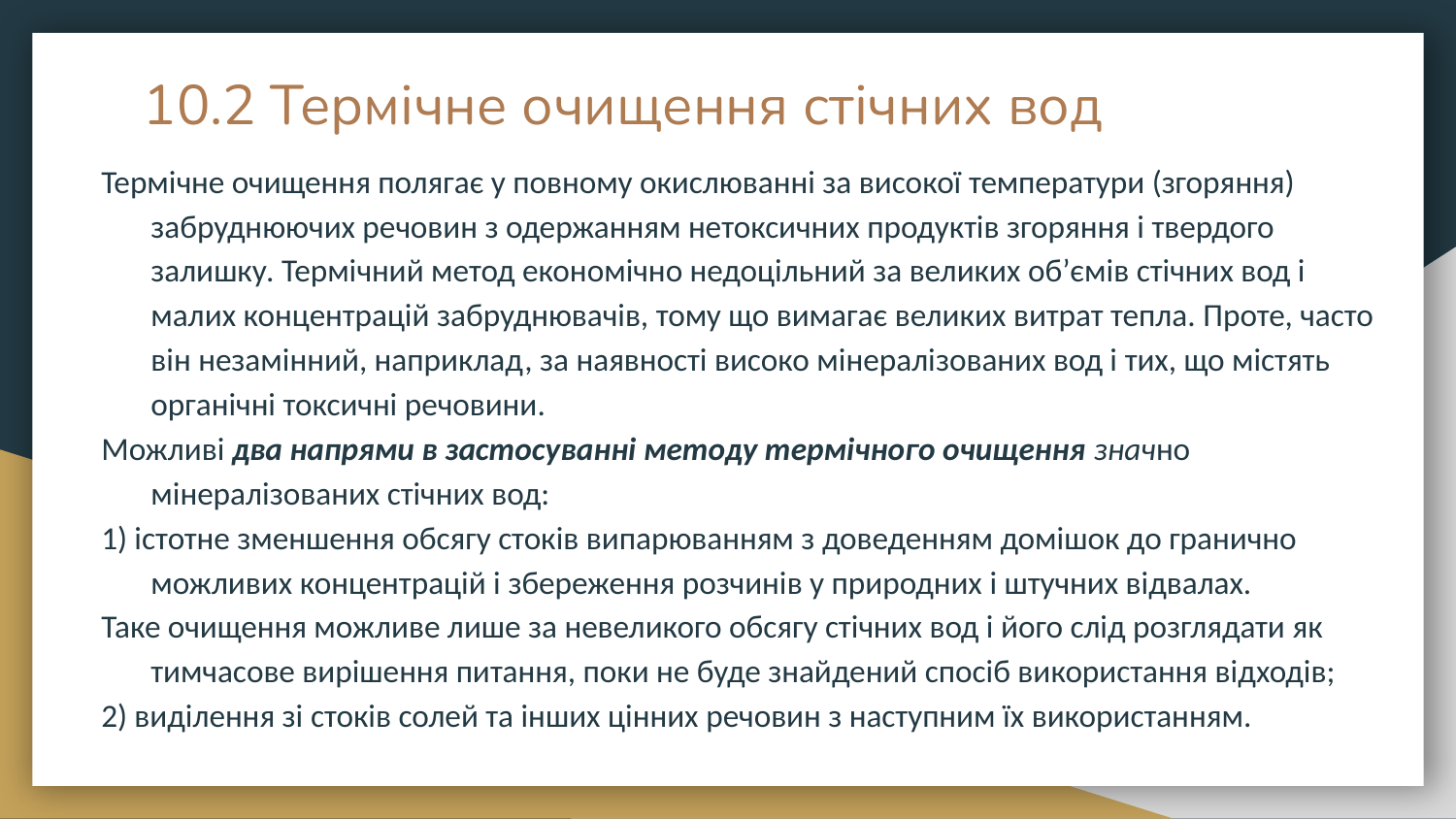

# 10.2 Термічне очищення стічних вод
Термічне очищення полягає у повному окислюванні за високої температури (згоряння) забруднюючих речовин з одержанням нетоксичних продуктів згоряння і твердого залишку. Термічний метод економічно недоцільний за великих об’ємів стічних вод і малих концентрацій забруднювачів, тому що вимагає великих витрат тепла. Проте, часто він незамінний, наприклад, за наявності високо мінералізованих вод і тих, що містять органічні токсичні речовини.
Можливі два напрями в застосуванні методу термічного очищення значно мінералізованих стічних вод:
1) істотне зменшення обсягу стоків випарюванням з доведенням домішок до гранично можливих концентрацій і збереження розчинів у природних і штучних відвалах.
Таке очищення можливе лише за невеликого обсягу стічних вод і його слід розглядати як тимчасове вирішення питання, поки не буде знайдений спосіб використання відходів;
2) виділення зі стоків солей та інших цінних речовин з наступним їх використанням.